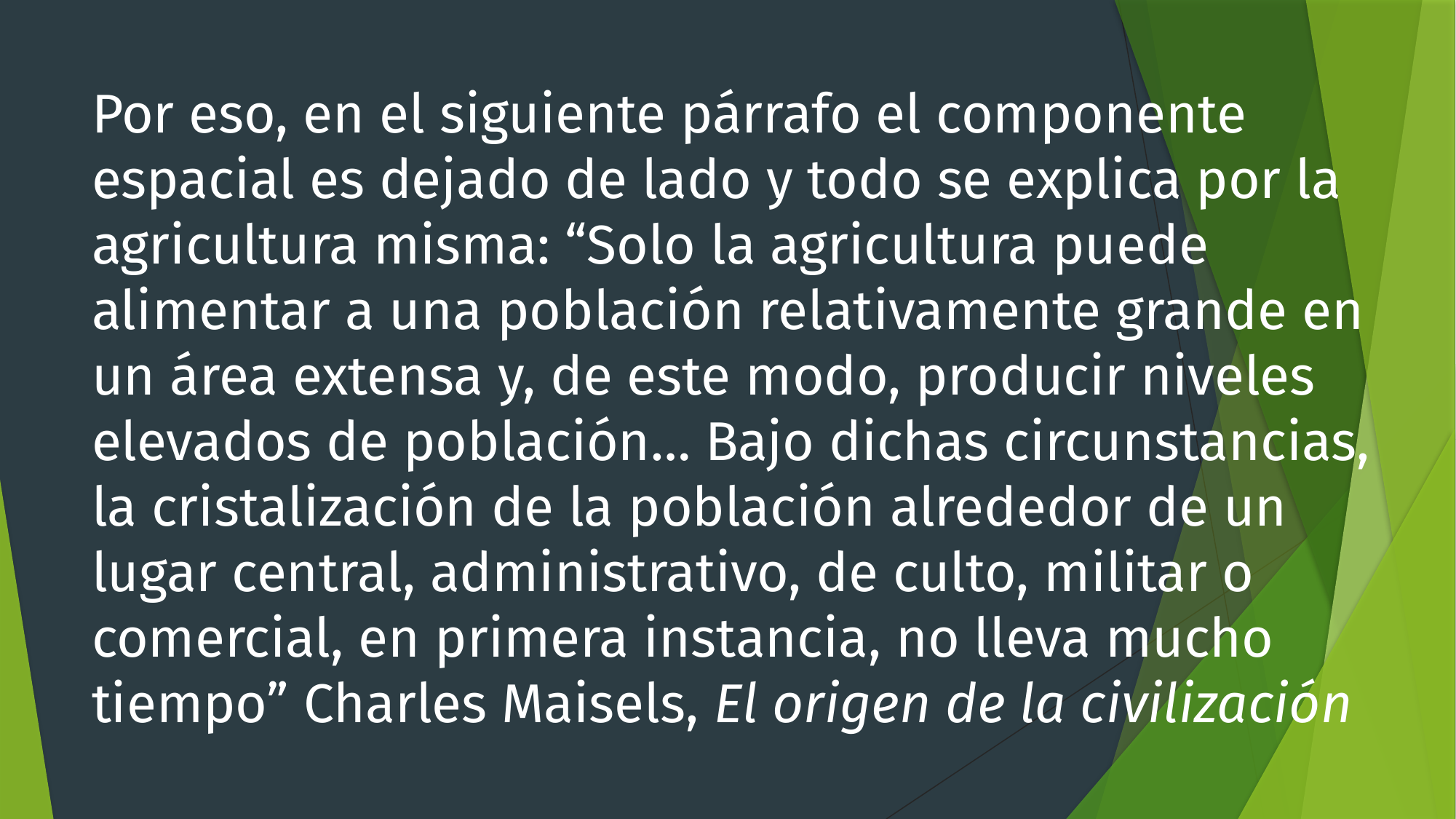

# Por eso, en el siguiente párrafo el componente espacial es dejado de lado y todo se explica por la agricultura misma: “Solo la agricultura puede alimentar a una población relativamente grande en un área extensa y, de este modo, producir niveles elevados de población… Bajo dichas circunstancias, la cristalización de la población alrededor de un lugar central, administrativo, de culto, militar o comercial, en primera instancia, no lleva mucho tiempo” Charles Maisels, El origen de la civilización